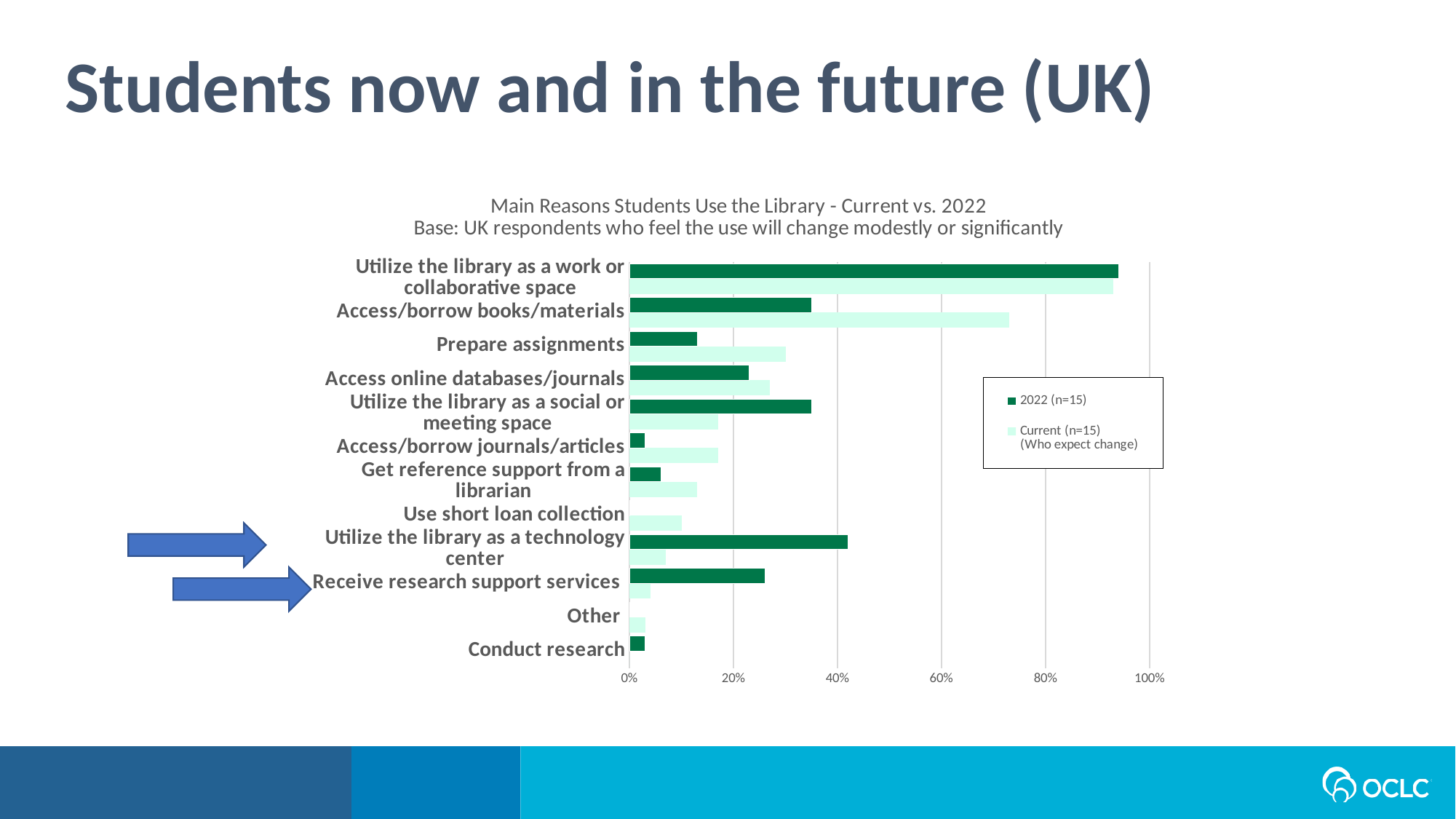

Students now and in the future (UK)

### Chart: Main Reasons Students Use the Library - Current vs. 2022
Base: UK respondents who feel the use will change modestly or significantly

| Category | Current (n=15)
(Who expect change) | 2022 (n=15) |
|---|---|---|
| Conduct research | 0.0 | 0.03 |
| Other  | 0.03 | 0.0 |
| Receive research support services  | 0.04 | 0.26 |
| Utilize the library as a technology center | 0.07 | 0.42 |
| Use short loan collection | 0.1 | 0.0 |
| Get reference support from a librarian | 0.13 | 0.06 |
| Access/borrow journals/articles | 0.17 | 0.03 |
| Utilize the library as a social or meeting space | 0.17 | 0.35 |
| Access online databases/journals | 0.27 | 0.23 |
| Prepare assignments | 0.3 | 0.13 |
| Access/borrow books/materials | 0.73 | 0.35 |
| Utilize the library as a work or collaborative space | 0.93 | 0.94 |